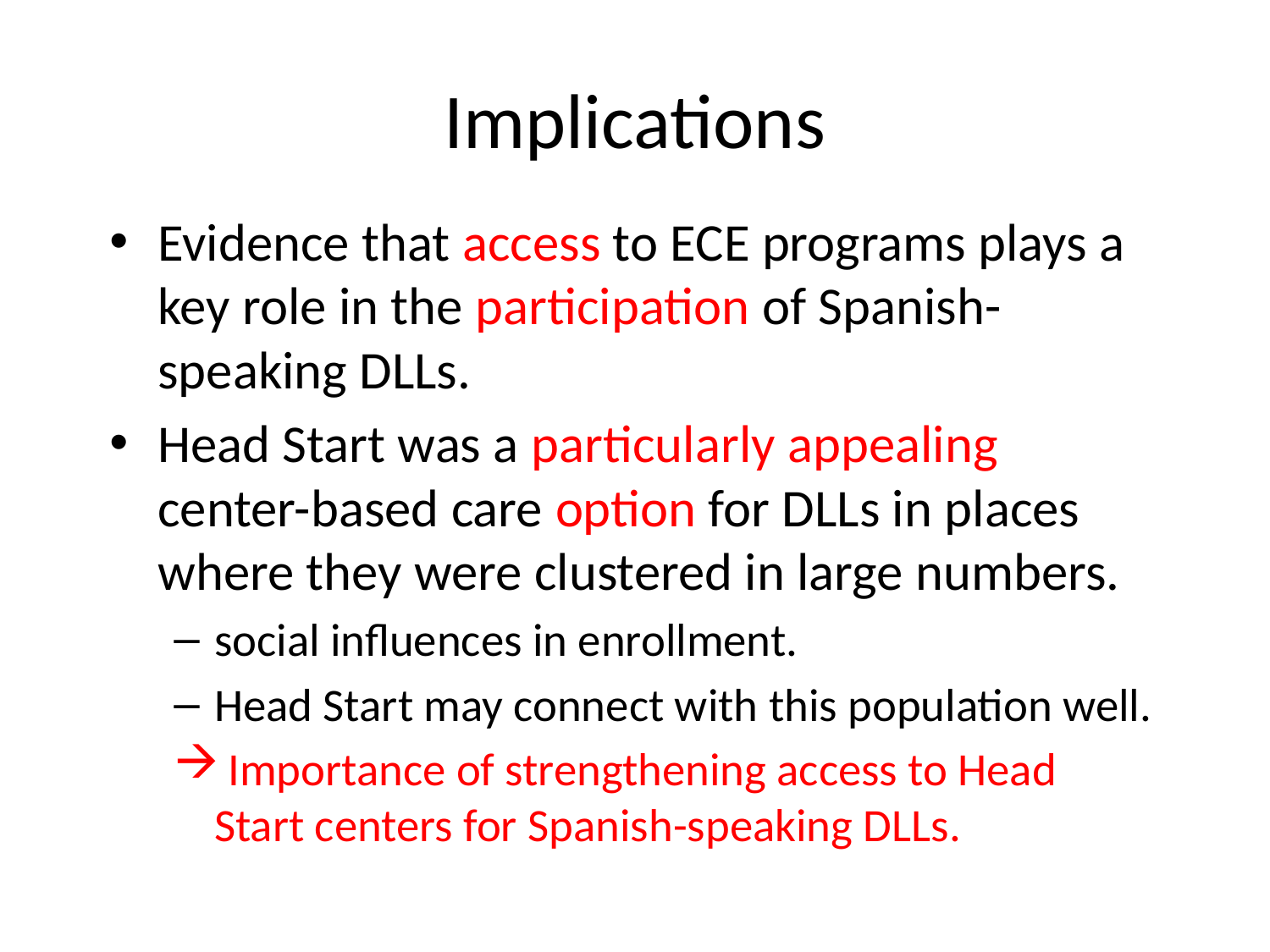

# Implications
Evidence that access to ECE programs plays a key role in the participation of Spanish-speaking DLLs.
Head Start was a particularly appealing center-based care option for DLLs in places where they were clustered in large numbers.
social influences in enrollment.
Head Start may connect with this population well.
 Importance of strengthening access to Head Start centers for Spanish-speaking DLLs.